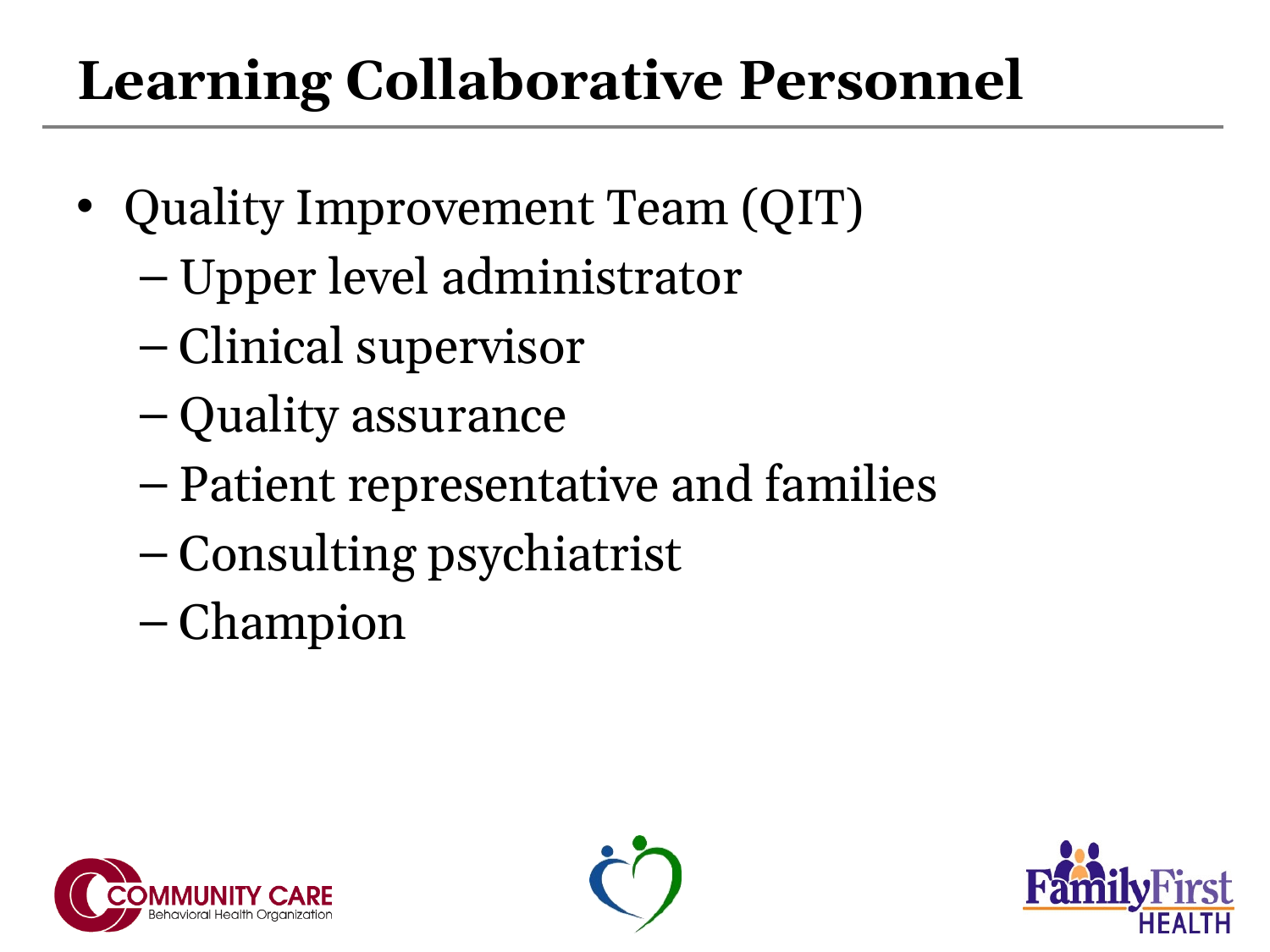

# Learning Collaborative Personnel
Quality Improvement Team (QIT)
Upper level administrator
Clinical supervisor
Quality assurance
Patient representative and families
Consulting psychiatrist
Champion